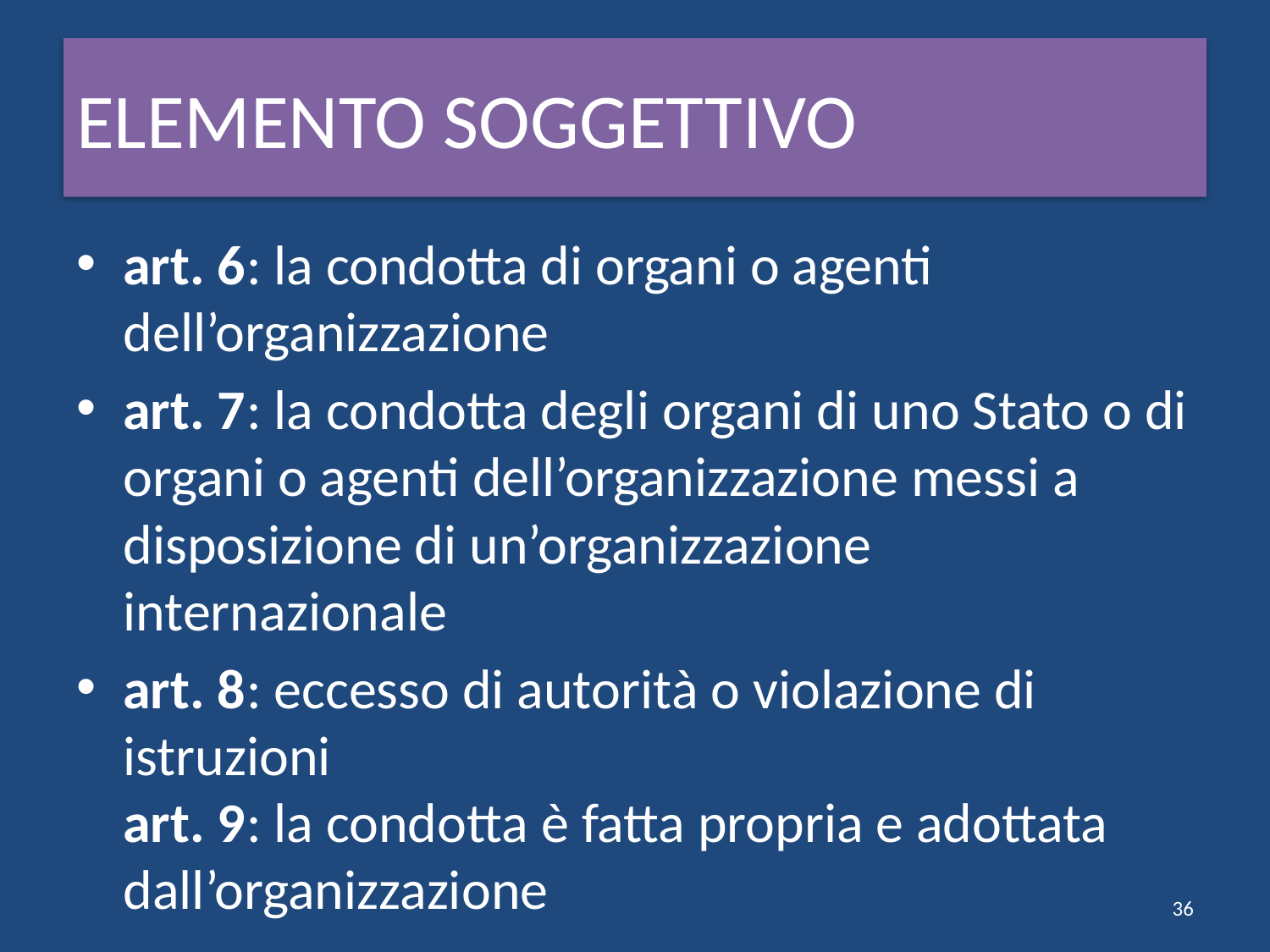

# ELEMENTO SOGGETTIVO
art. 6: la condotta di organi o agenti dell’organizzazione
art. 7: la condotta degli organi di uno Stato o di organi o agenti dell’organizzazione messi a disposizione di un’organizzazione internazionale
art. 8: eccesso di autorità o violazione di istruzioni
art. 9: la condotta è fatta propria e adottata dall’organizzazione
36